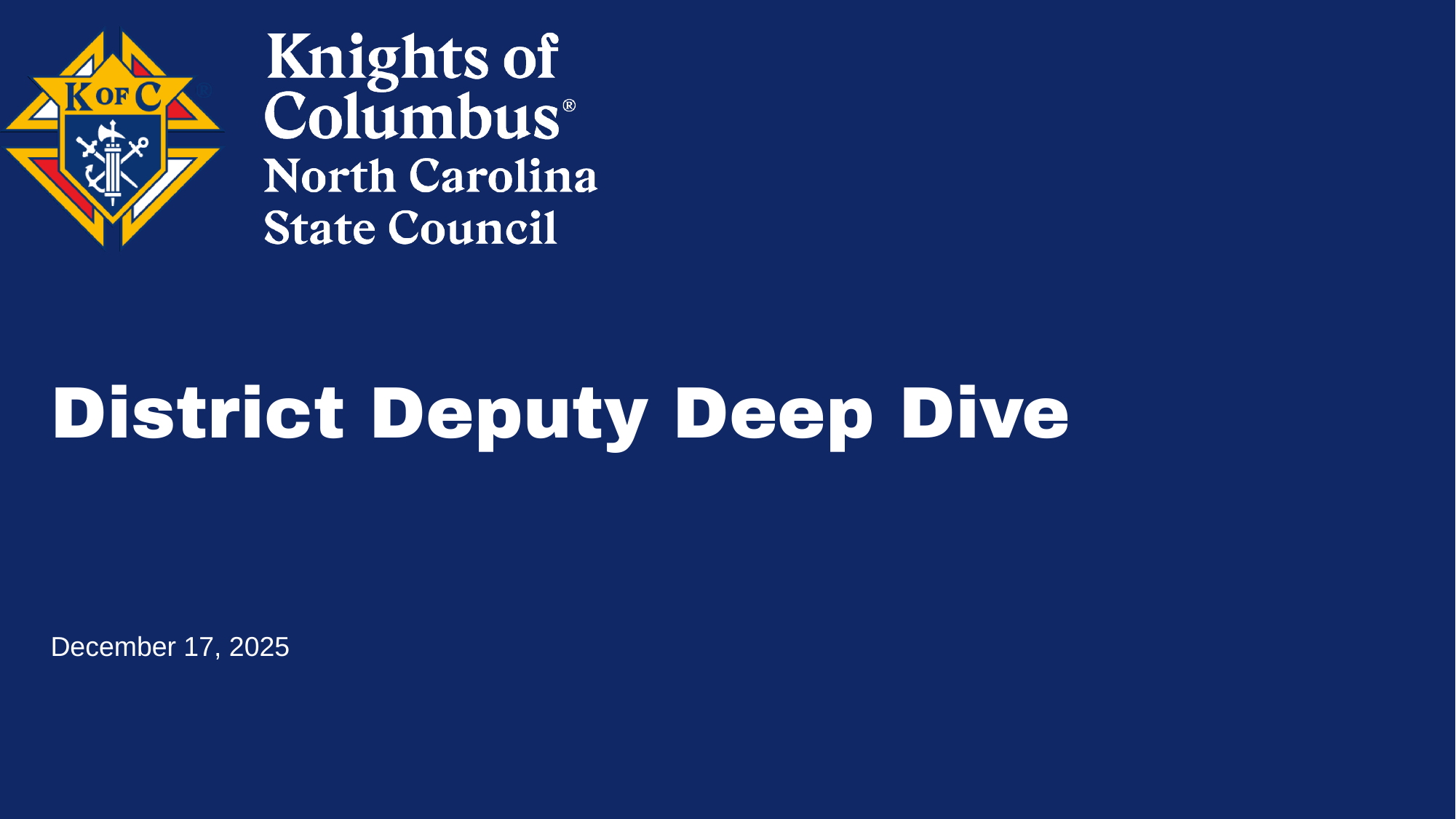

# District Deputy Deep Dive
December 17, 2025